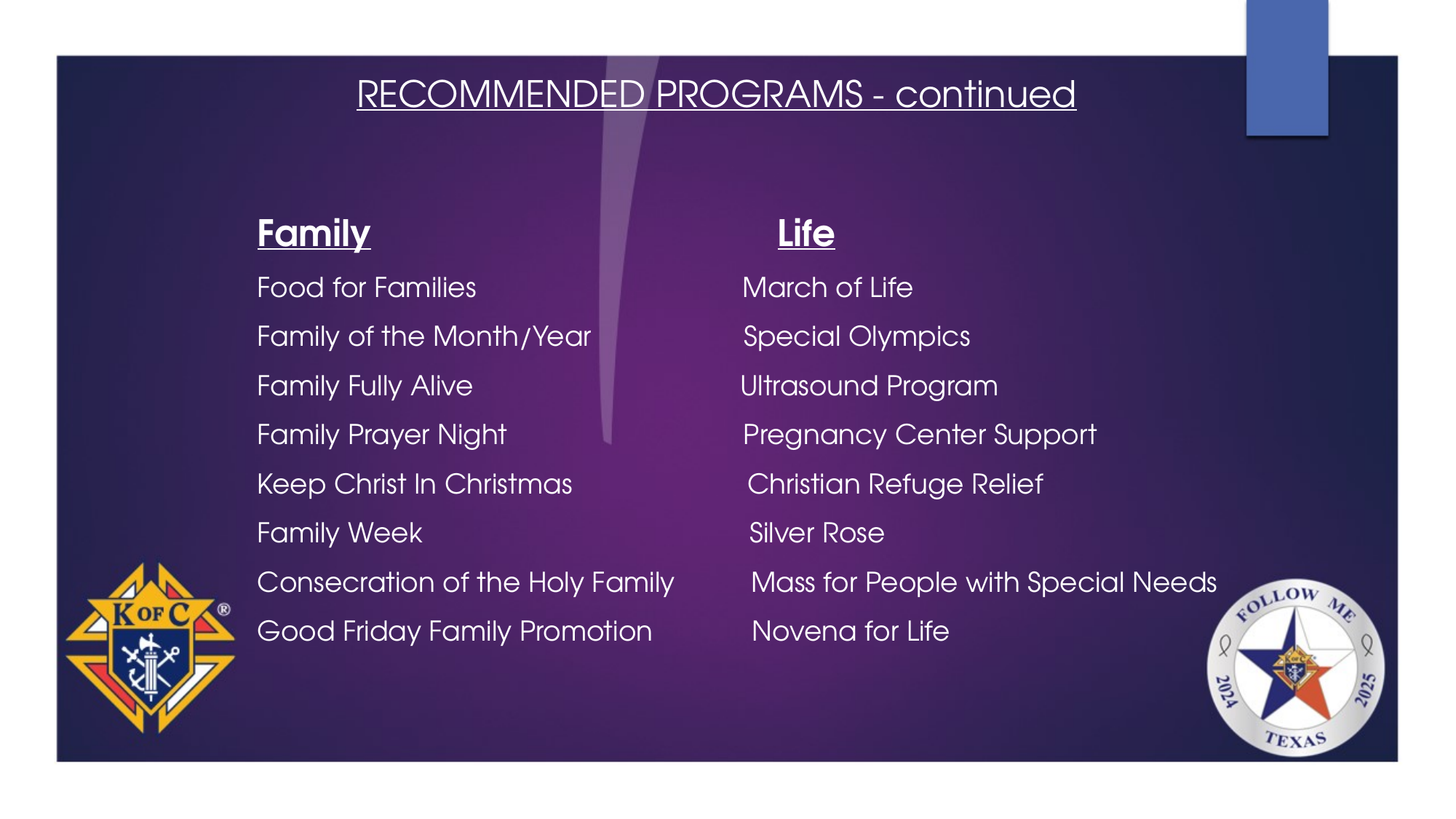

# RECOMMENDED PROGRAMS - continued

Family                                              Life
Food for Families                                   March of Life
Family of the Month/Year                    Special Olympics
Family Fully Alive                                   Ultrasound Program
Family Prayer Night                               Pregnancy Center Support
Keep Christ In Christmas                       Christian Refuge Relief
Family Week                                           Silver Rose
Consecration of the Holy Family          Mass for People with Special Needs
Good Friday Family Promotion             Novena for Life